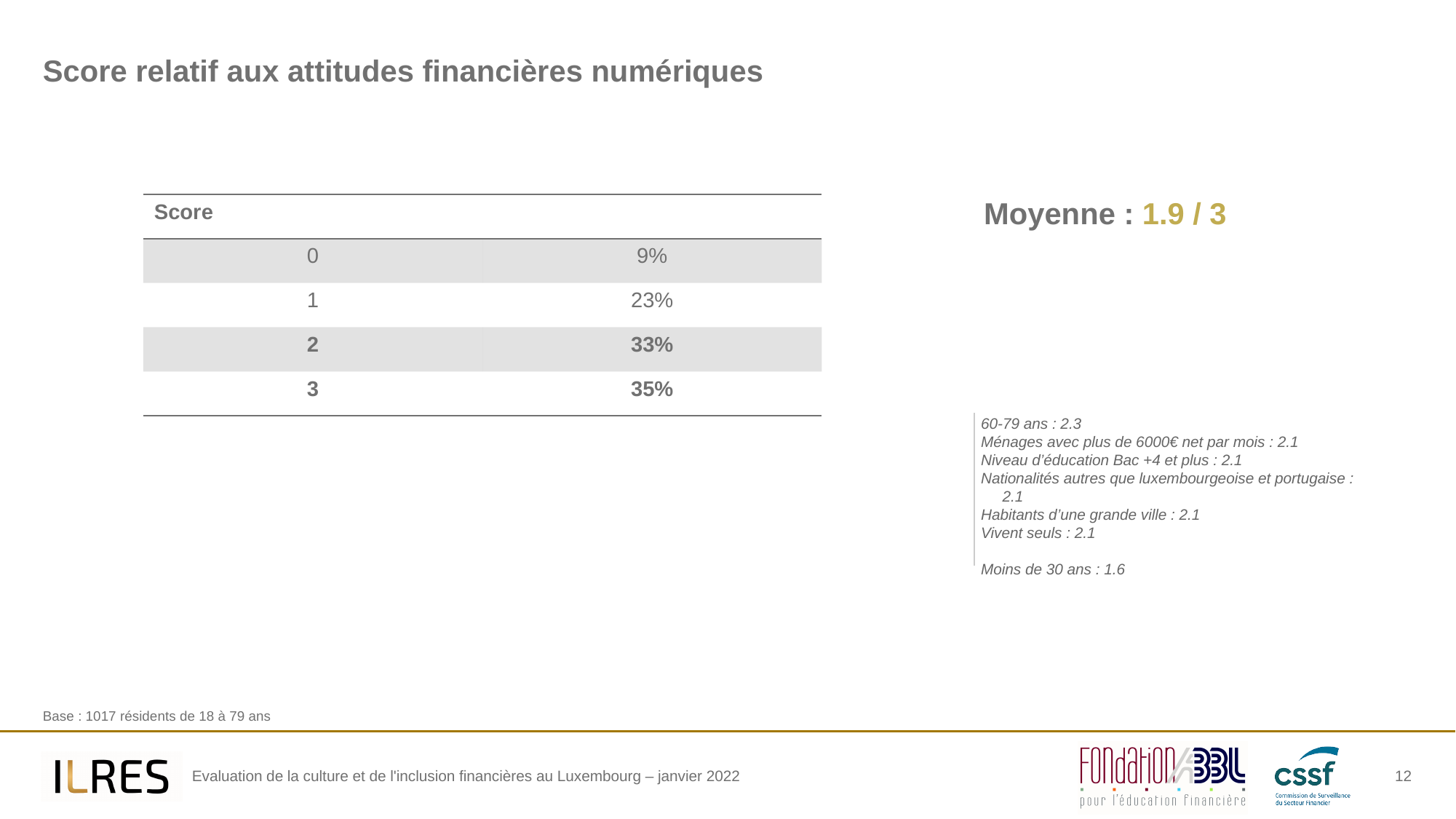

# Score relatif aux attitudes financières numériques
| Score |  |
| --- | --- |
| 0 | 9% |
| 1 | 23% |
| 2 | 33% |
| 3 | 35% |
Moyenne : 1.9 / 3
60-79 ans : 2.3
Ménages avec plus de 6000€ net par mois : 2.1
Niveau d’éducation Bac +4 et plus : 2.1
Nationalités autres que luxembourgeoise et portugaise : 2.1
Habitants d’une grande ville : 2.1
Vivent seuls : 2.1

Moins de 30 ans : 1.6
Base : 1017 résidents de 18 à 79 ans
12